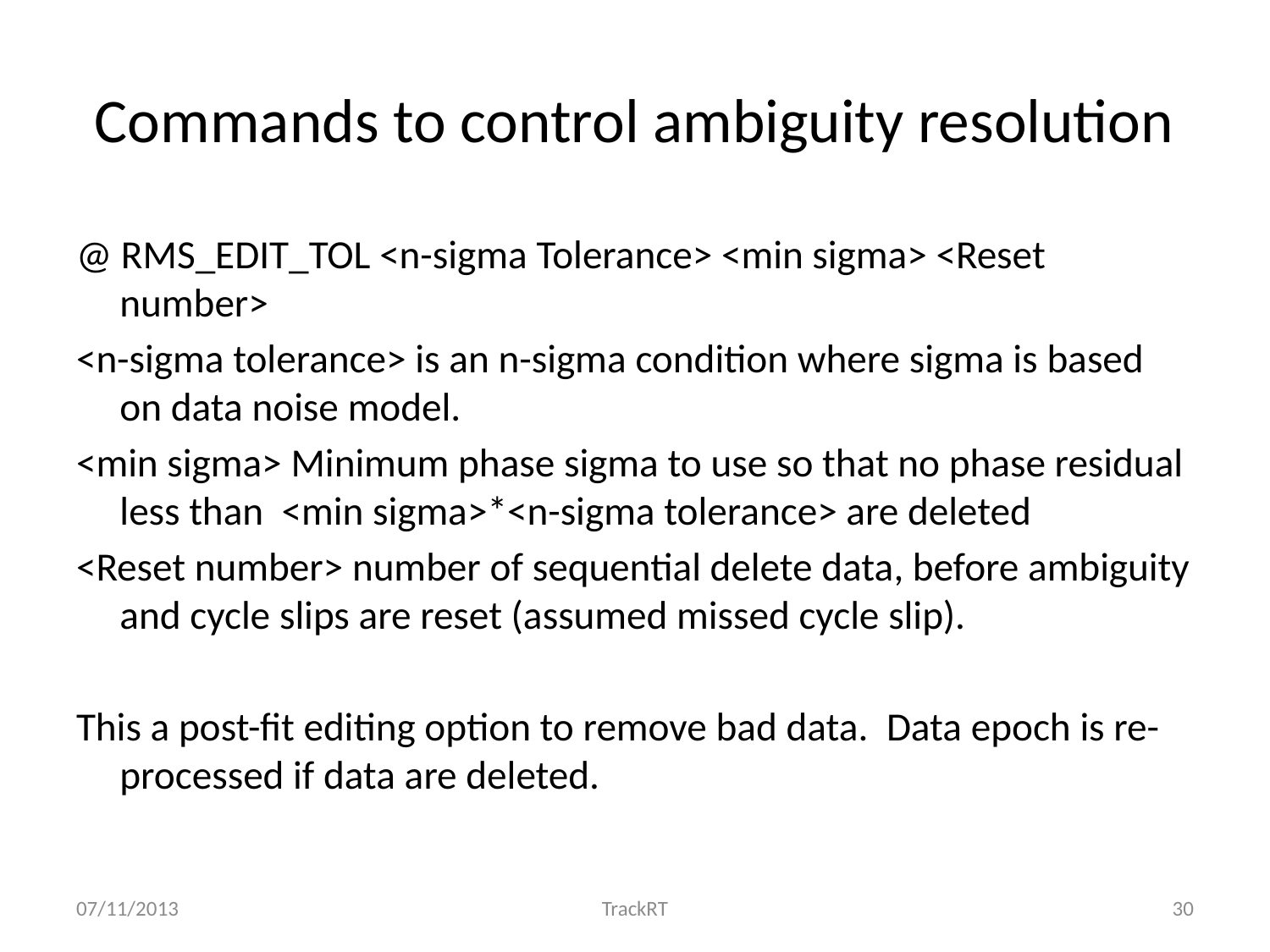

# Commands to control ambiguity resolution
@ RMS_EDIT_TOL <n-sigma Tolerance> <min sigma> <Reset number>
<n-sigma tolerance> is an n-sigma condition where sigma is based on data noise model.
<min sigma> Minimum phase sigma to use so that no phase residual less than  <min sigma>*<n-sigma tolerance> are deleted
<Reset number> number of sequential delete data, before ambiguity and cycle slips are reset (assumed missed cycle slip).

This a post-fit editing option to remove bad data.  Data epoch is re-processed if data are deleted.

07/11/2013
TrackRT
30